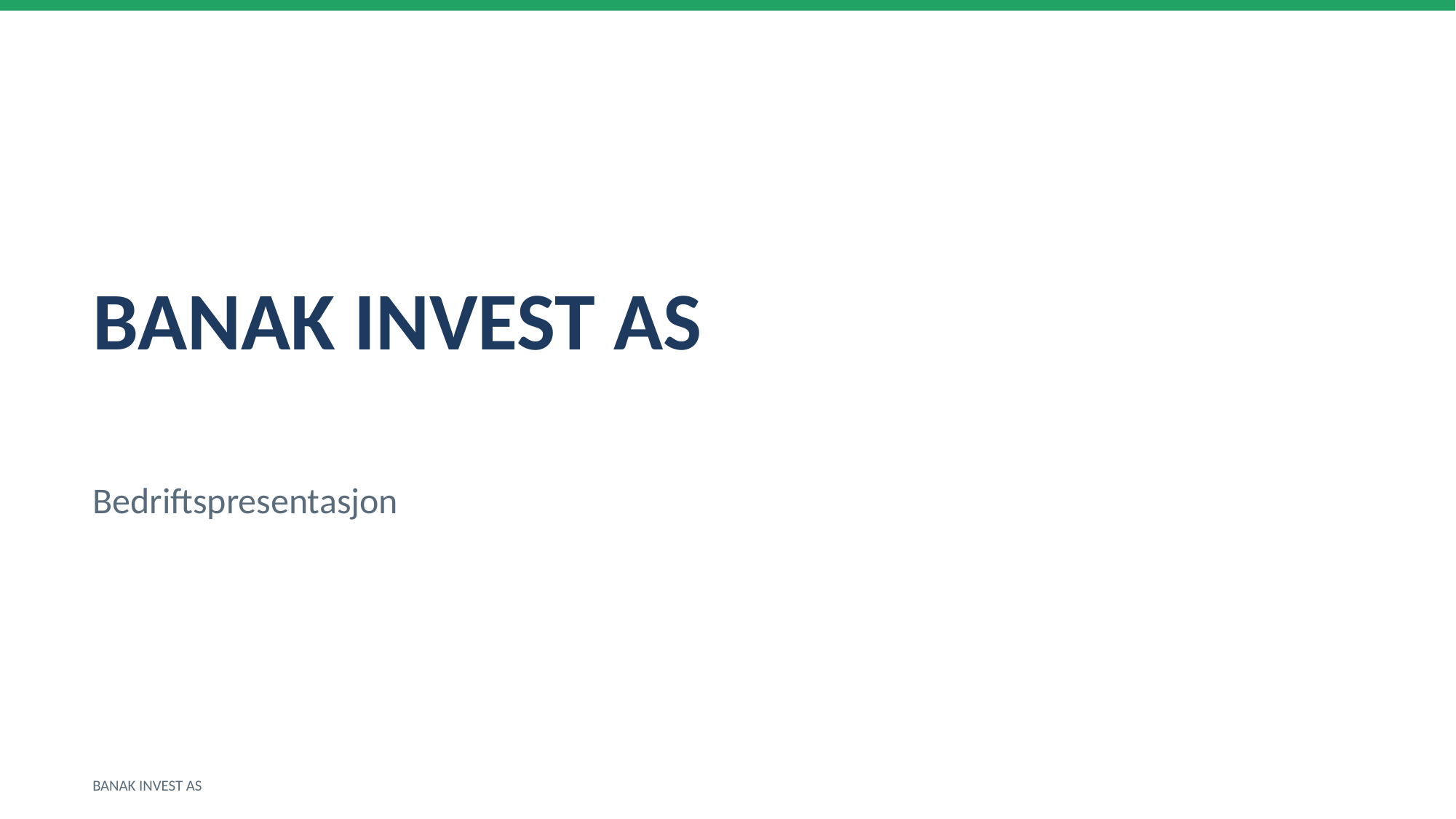

BANAK INVEST AS
Bedriftspresentasjon
BANAK INVEST AS